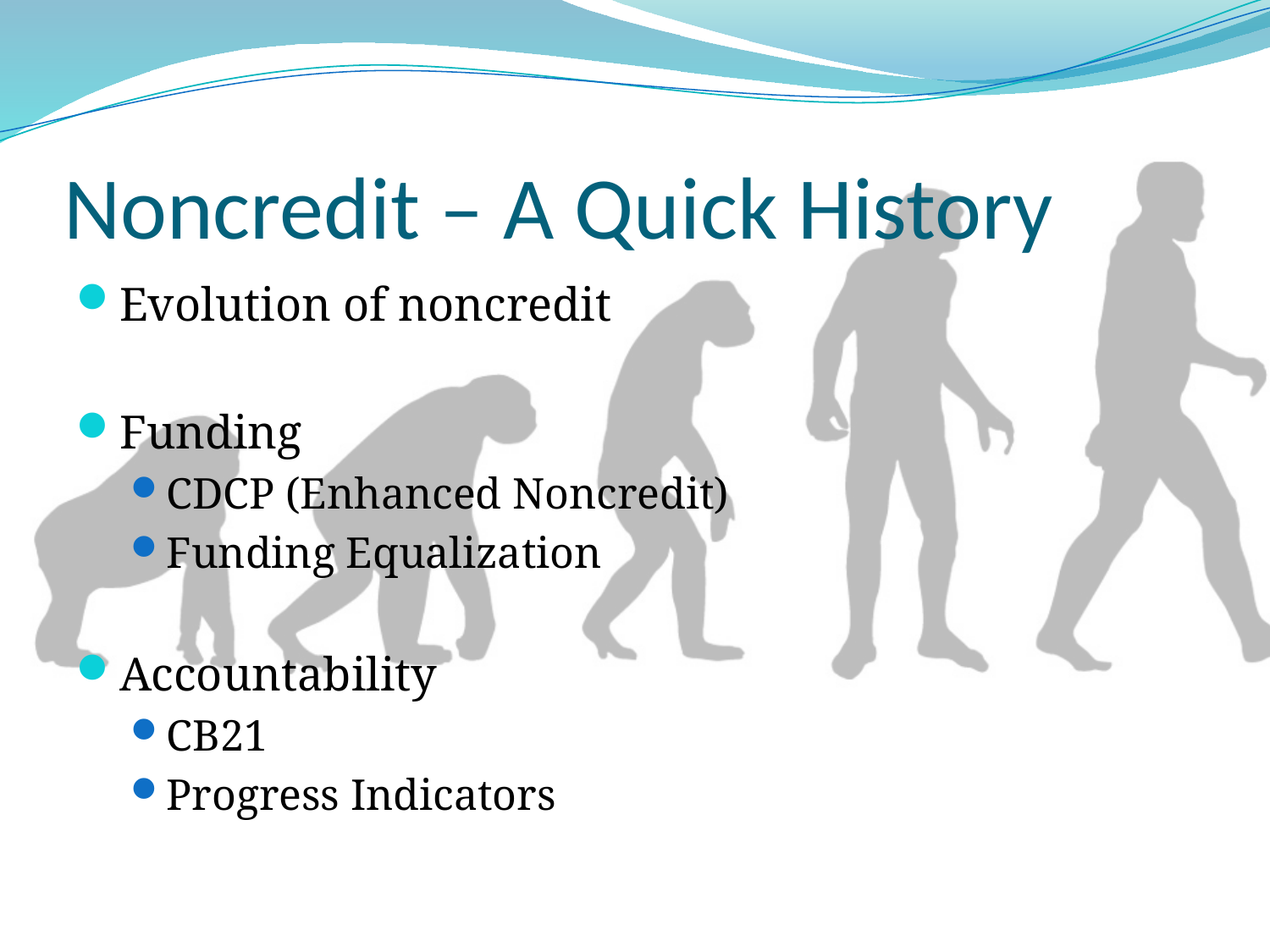

# Noncredit – A Quick History
Evolution of noncredit

Funding
CDCP (Enhanced Noncredit)
Funding Equalization

Accountability
CB21
Progress Indicators